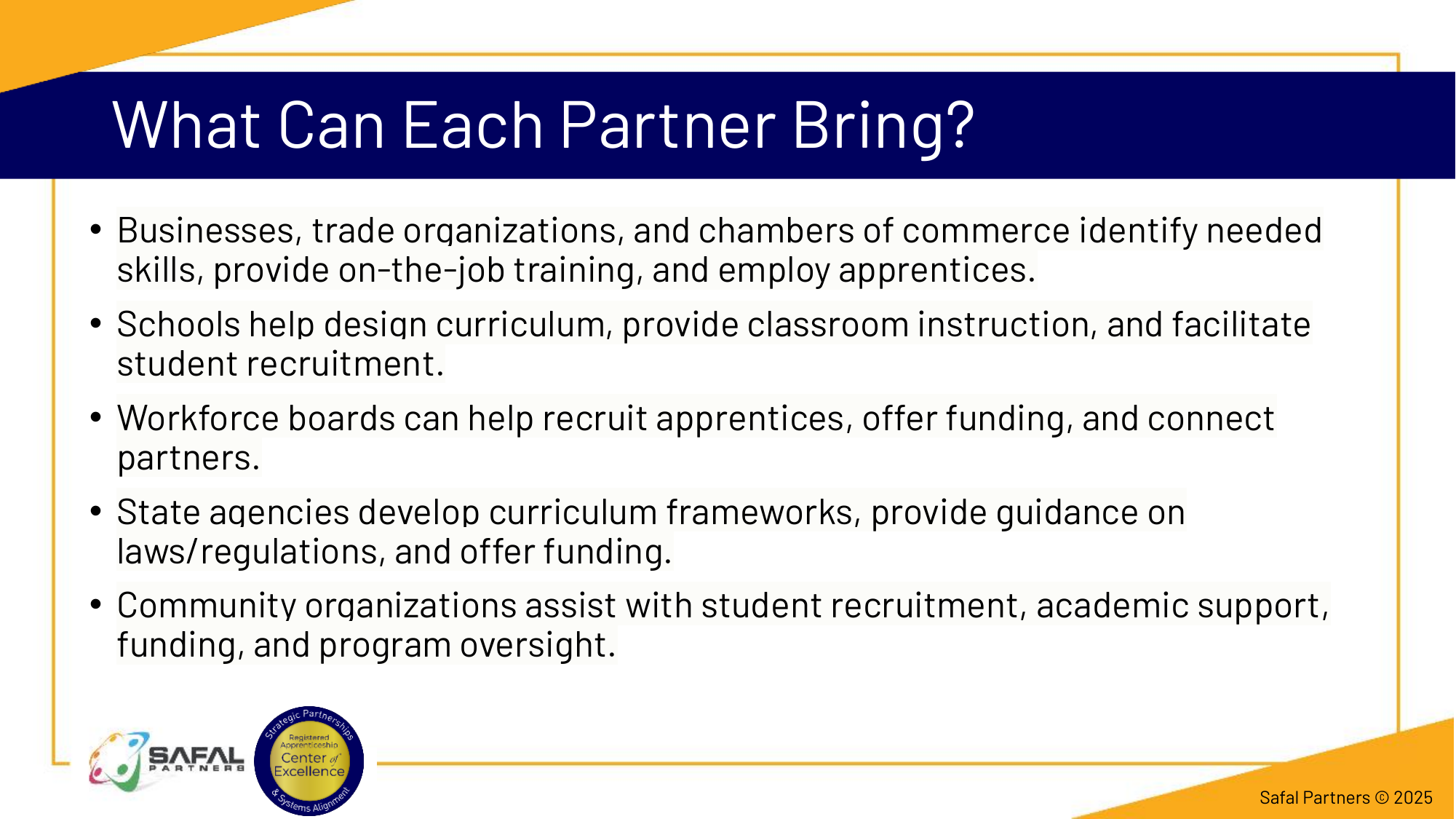

# What Can Each Partner Bring?
Businesses, trade organizations, and chambers of commerce identify needed skills, provide on-the-job training, and employ apprentices.
Schools help design curriculum, provide classroom instruction, and facilitate student recruitment.
Workforce boards can help recruit apprentices, offer funding, and connect partners.
State agencies develop curriculum frameworks, provide guidance on laws/regulations, and offer funding.
Community organizations assist with student recruitment, academic support, funding, and program oversight.